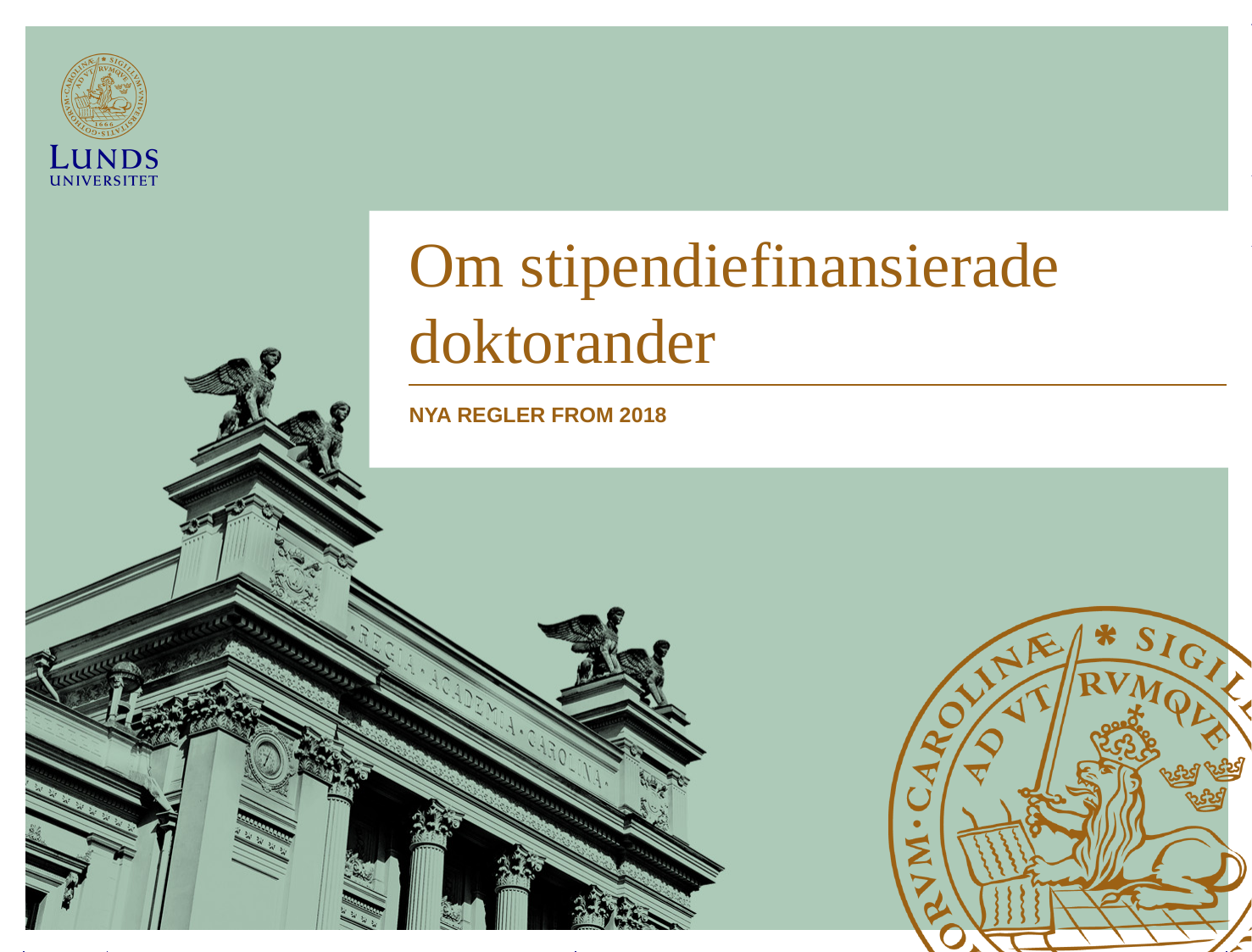

# Om stipendiefinansierade doktorander
Nya regler from 2018